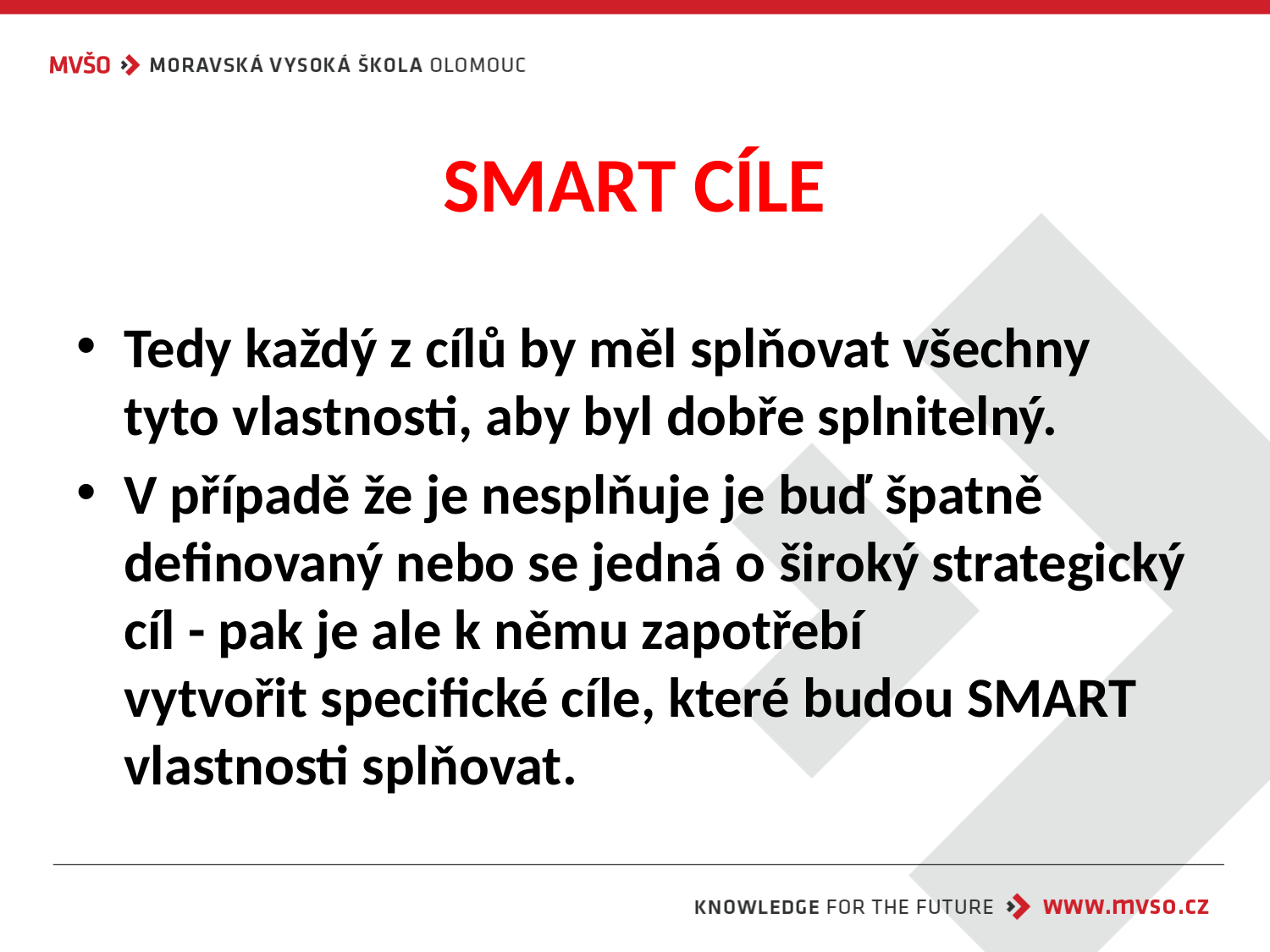

# SMART CÍLE
Tedy každý z cílů by měl splňovat všechny tyto vlastnosti, aby byl dobře splnitelný.
V případě že je nesplňuje je buď špatně definovaný nebo se jedná o široký strategický cíl - pak je ale k němu zapotřebí vytvořit specifické cíle, které budou SMART vlastnosti splňovat.